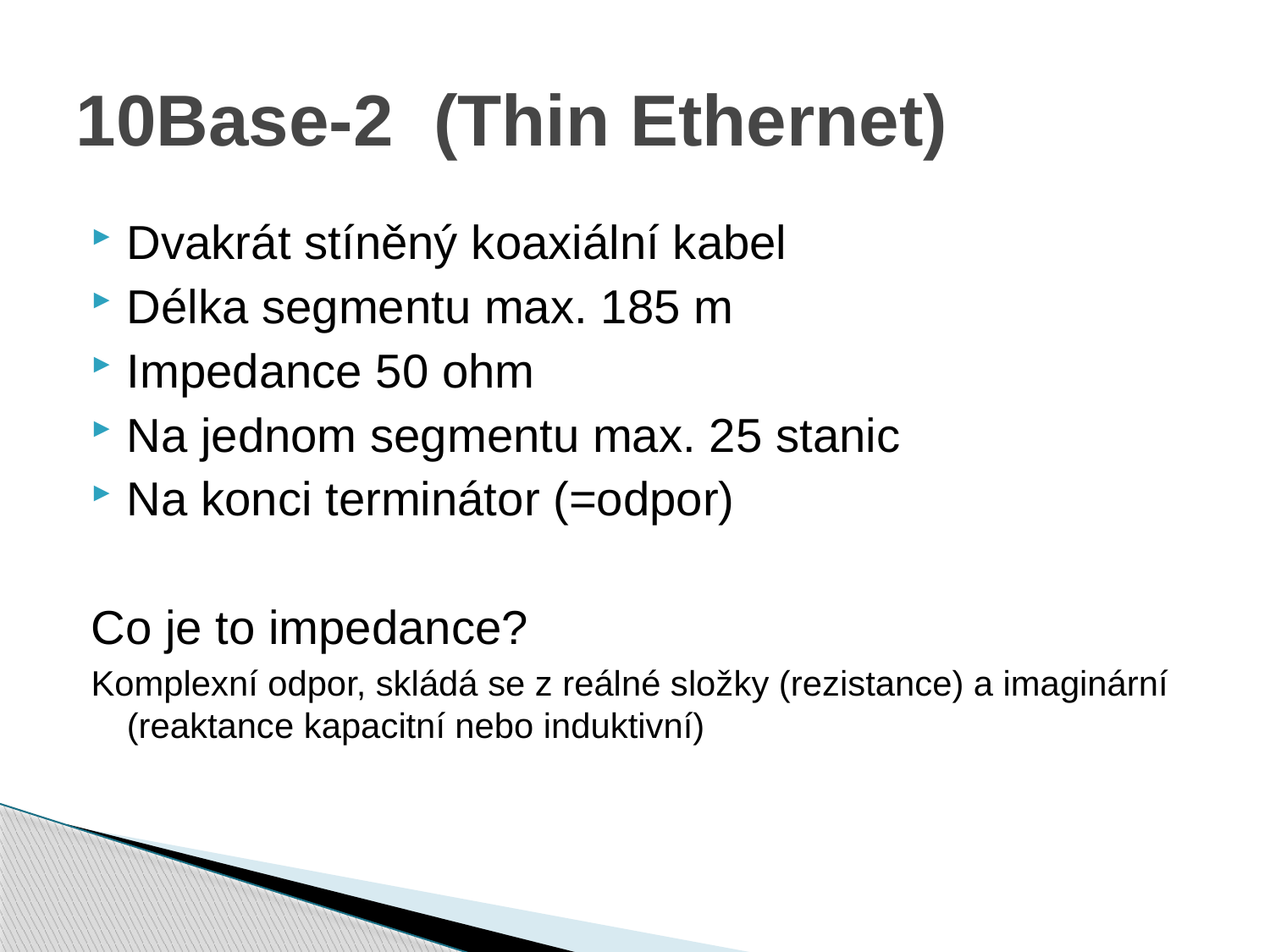

# 10Base-2  (Thin Ethernet)
Dvakrát stíněný koaxiální kabel
Délka segmentu max. 185 m
Impedance 50 ohm
Na jednom segmentu max. 25 stanic
Na konci terminátor (=odpor)

Co je to impedance?
Komplexní odpor, skládá se z reálné složky (rezistance) a imaginární (reaktance kapacitní nebo induktivní)